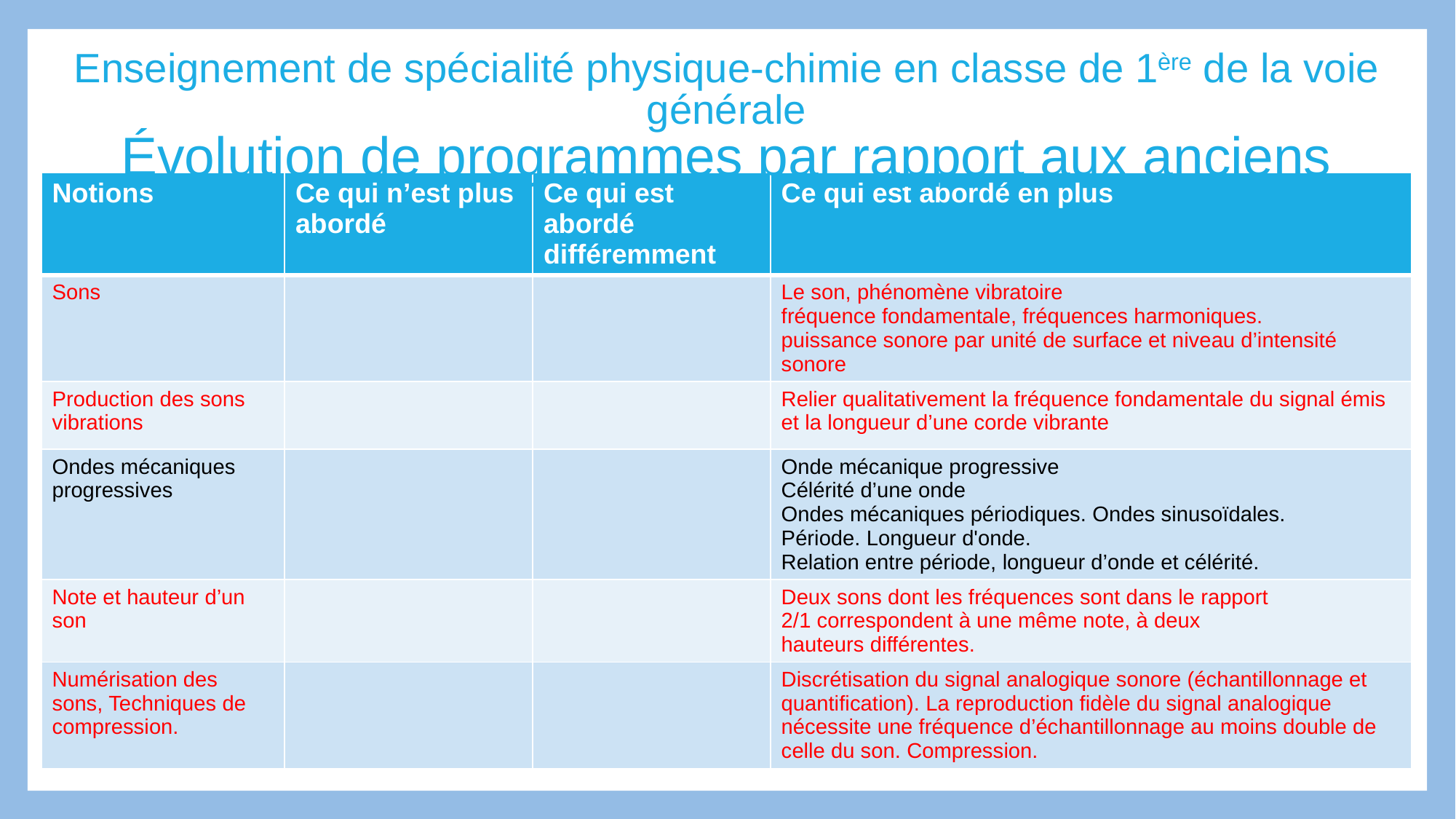

# Enseignement de spécialité physique-chimie en classe de 1ère de la voie générale Évolution de programmes par rapport aux anciens
| Notions | Ce qui n’est plus abordé | Ce qui est abordé différemment | Ce qui est abordé en plus |
| --- | --- | --- | --- |
| Sons |  |  | Le son, phénomène vibratoire fréquence fondamentale, fréquences harmoniques. puissance sonore par unité de surface et niveau d’intensité sonore |
| Production des sons vibrations |  |  | Relier qualitativement la fréquence fondamentale du signal émis et la longueur d’une corde vibrante |
| Ondes mécaniques progressives |  |  | Onde mécanique progressive Célérité d’une onde Ondes mécaniques périodiques. Ondes sinusoïdales. Période. Longueur d'onde. Relation entre période, longueur d’onde et célérité. |
| Note et hauteur d’un son |  |  | Deux sons dont les fréquences sont dans le rapport 2/1 correspondent à une même note, à deux hauteurs différentes. |
| Numérisation des sons, Techniques de compression. |  |  | Discrétisation du signal analogique sonore (échantillonnage et quantification). La reproduction fidèle du signal analogique nécessite une fréquence d’échantillonnage au moins double de celle du son. Compression. |